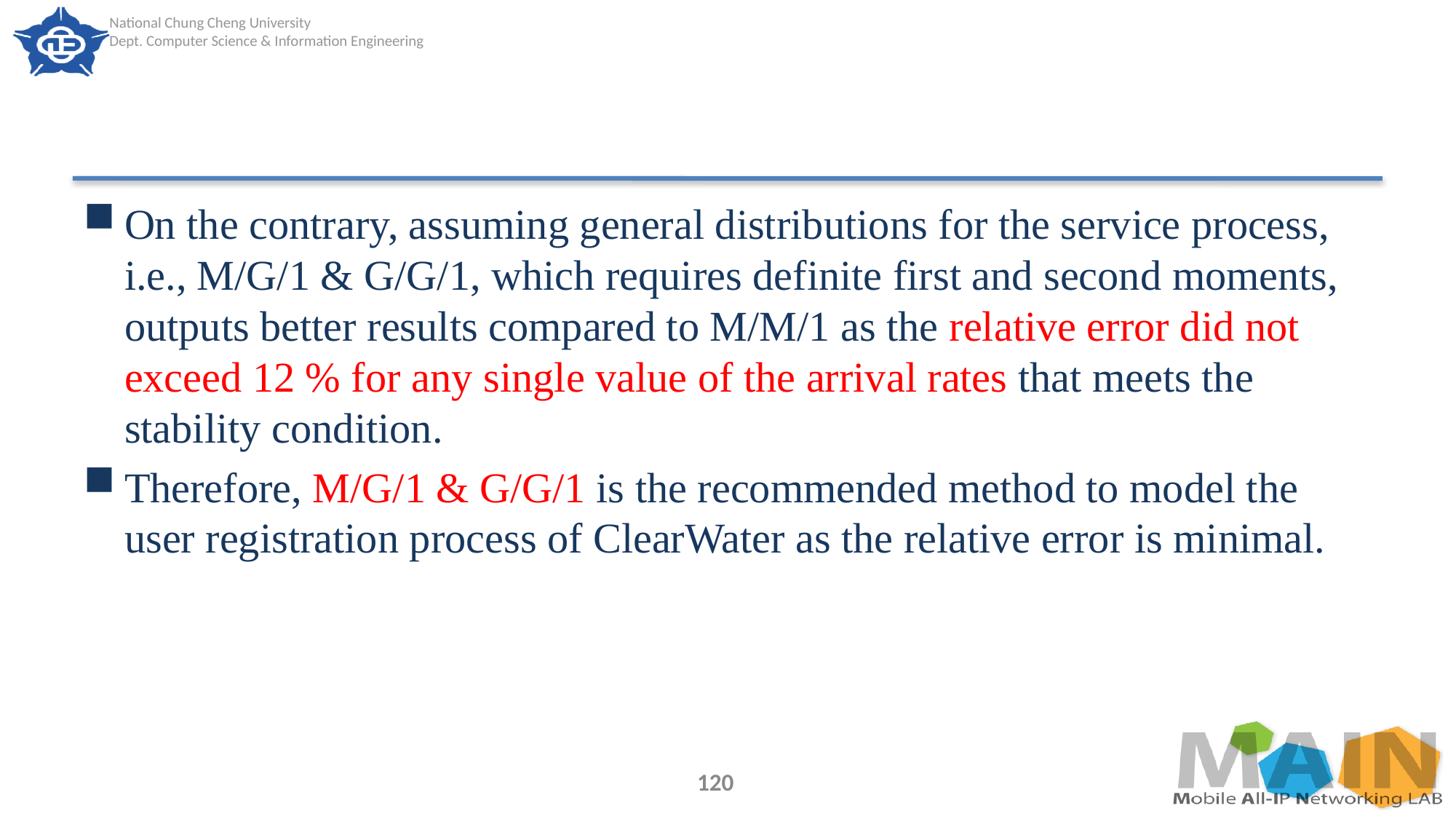

#
On the contrary, assuming general distributions for the service process, i.e., M/G/1 & G/G/1, which requires definite first and second moments, outputs better results compared to M/M/1 as the relative error did not exceed 12 % for any single value of the arrival rates that meets the stability condition.
Therefore, M/G/1 & G/G/1 is the recommended method to model the user registration process of ClearWater as the relative error is minimal.

120